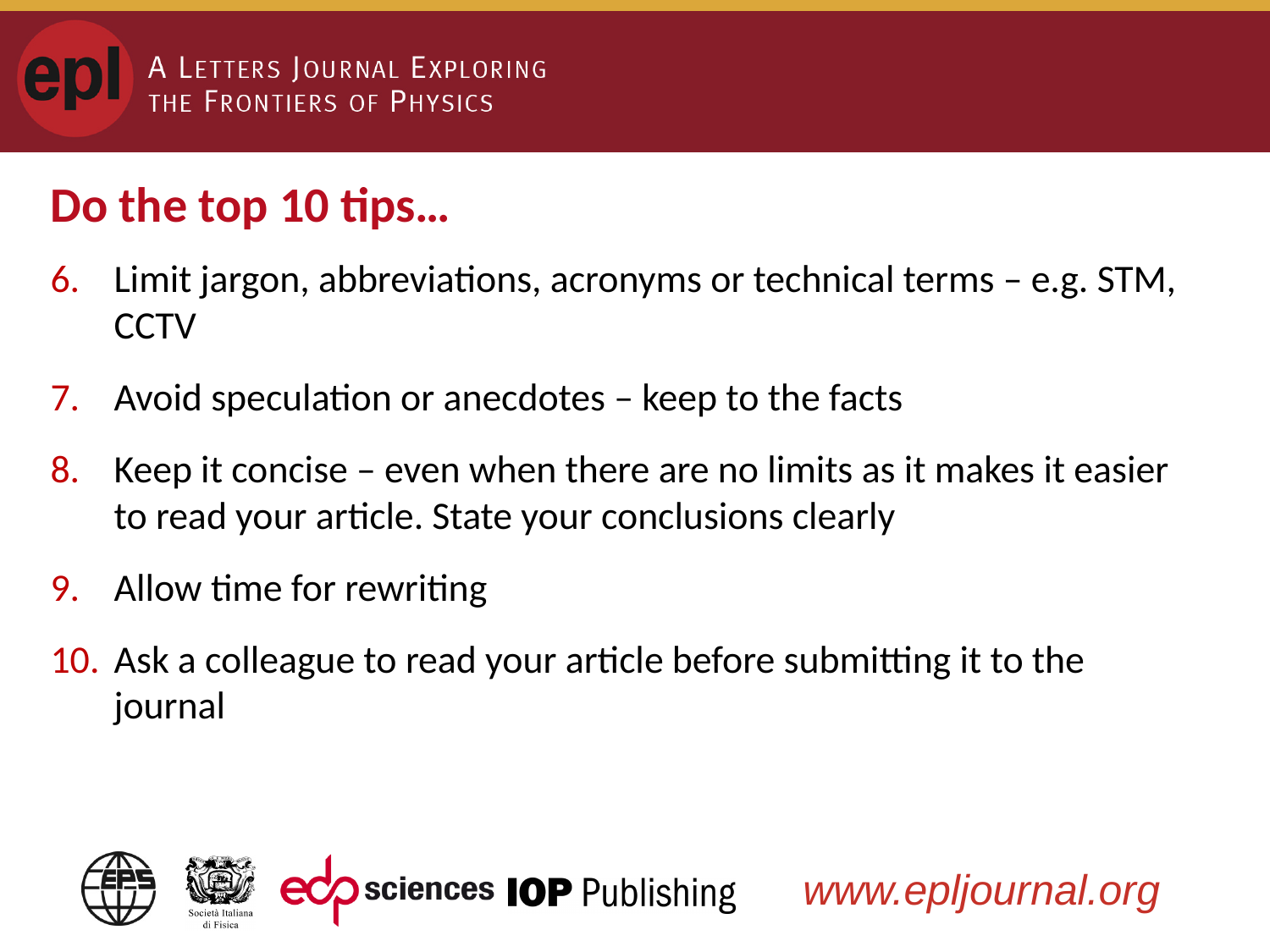

Do the top 10 tips…
Limit jargon, abbreviations, acronyms or technical terms – e.g. STM, CCTV

Avoid speculation or anecdotes – keep to the facts

Keep it concise – even when there are no limits as it makes it easier to read your article. State your conclusions clearly

Allow time for rewriting

Ask a colleague to read your article before submitting it to the journal